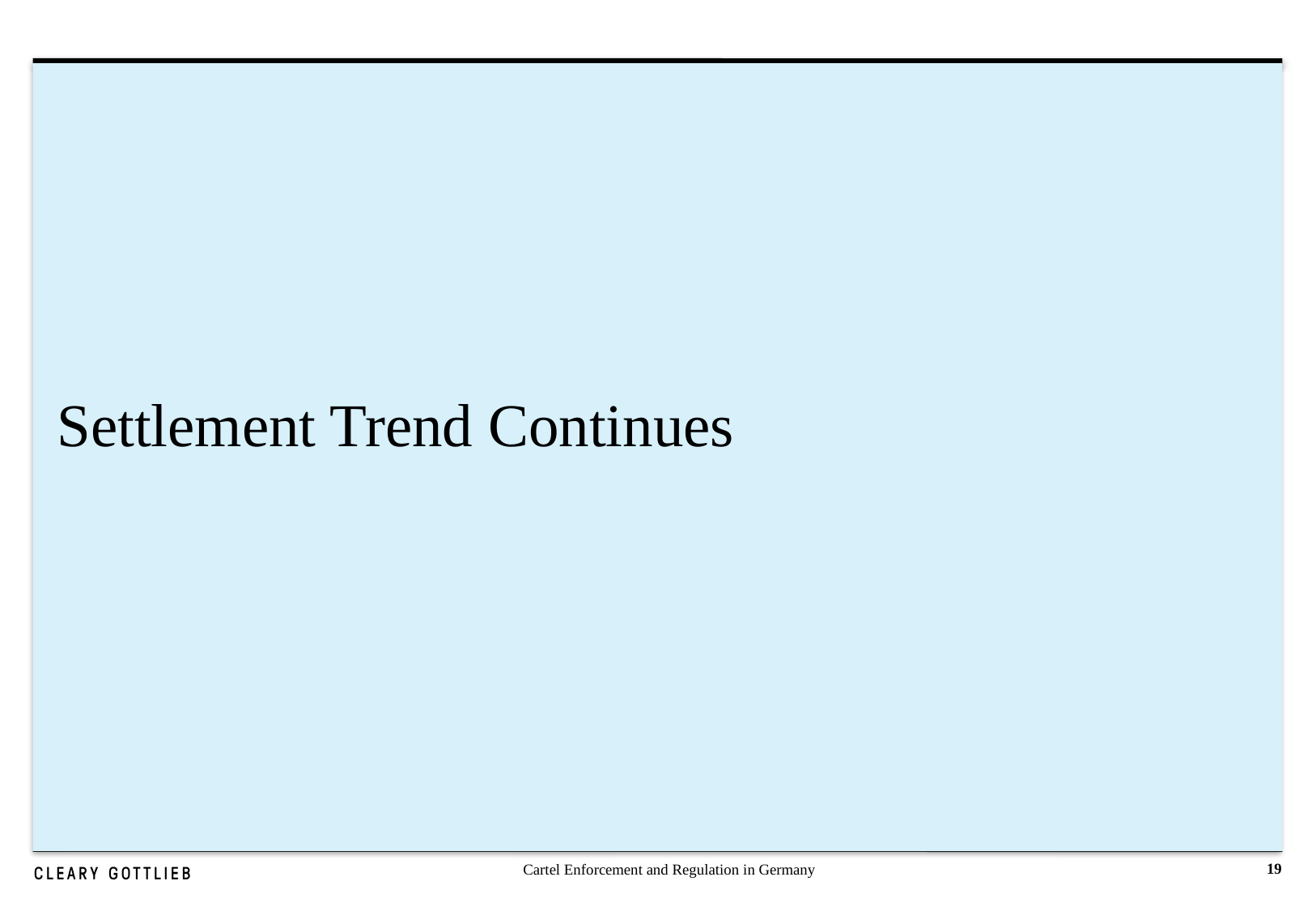

# Settlement Trend Continues
Cartel Enforcement and Regulation in Germany